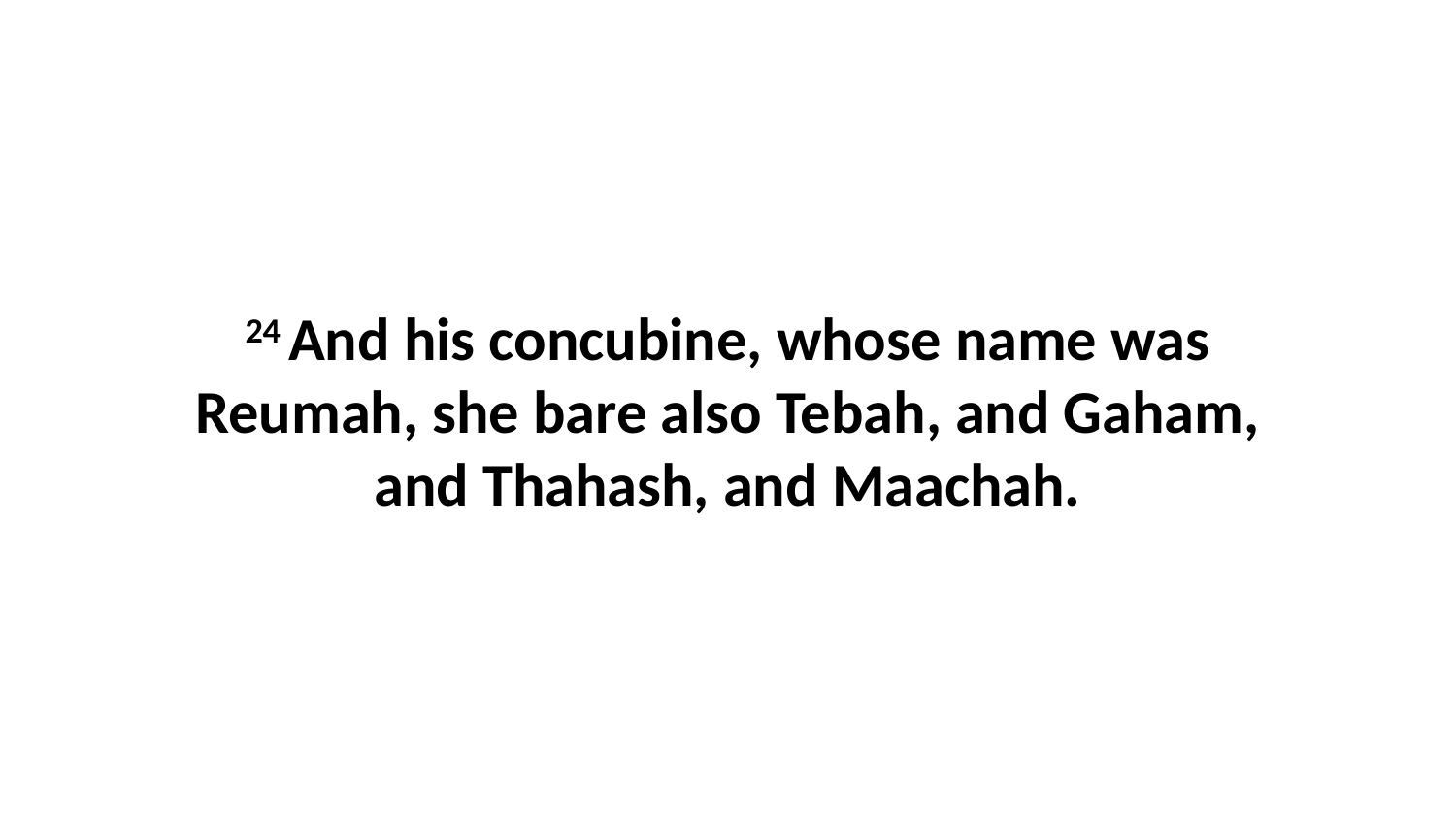

24 And his concubine, whose name was Reumah, she bare also Tebah, and Gaham, and Thahash, and Maachah.